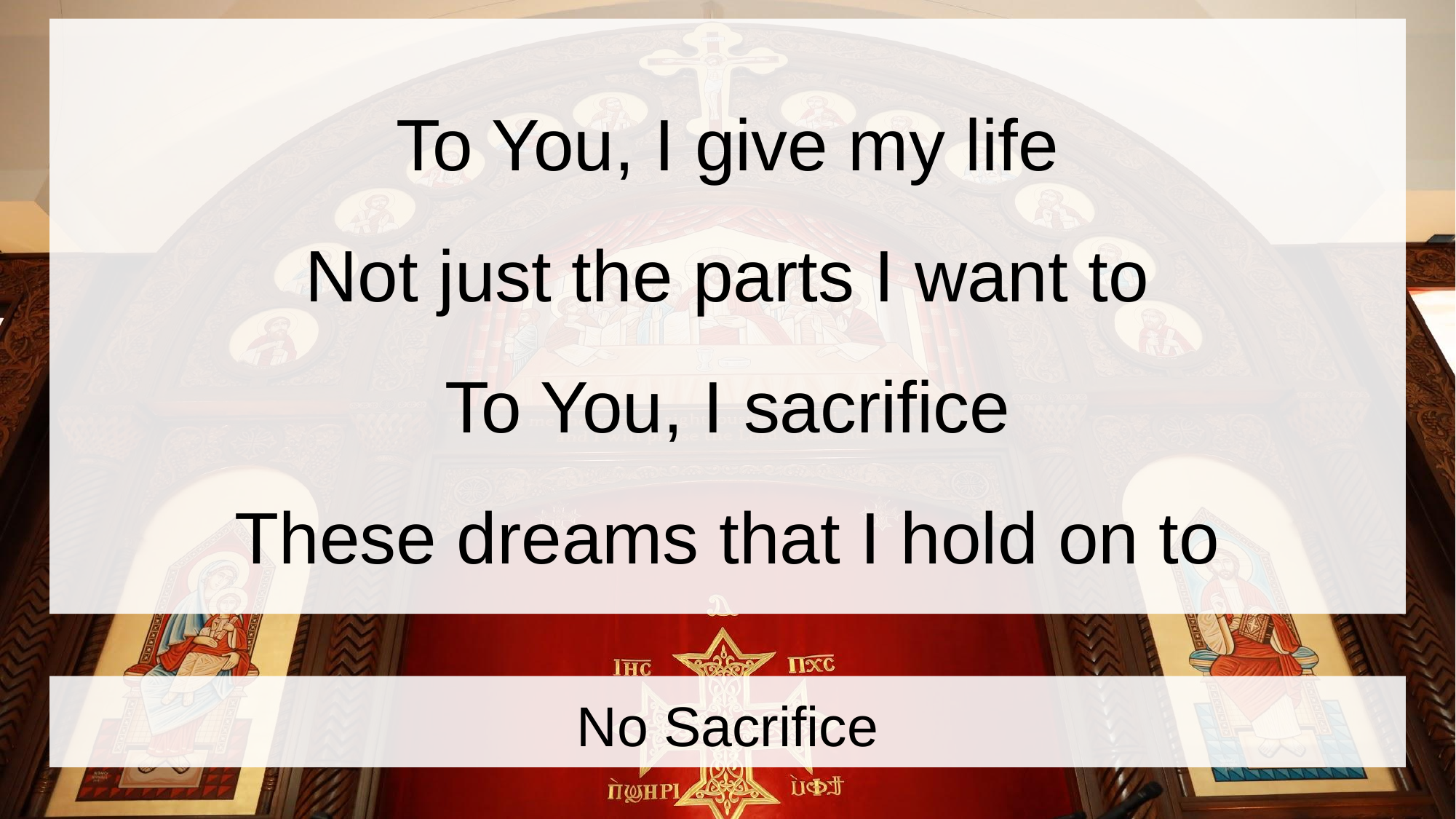

To You, I give my life
Not just the parts I want to
To You, I sacrifice
These dreams that I hold on to
# No Sacrifice